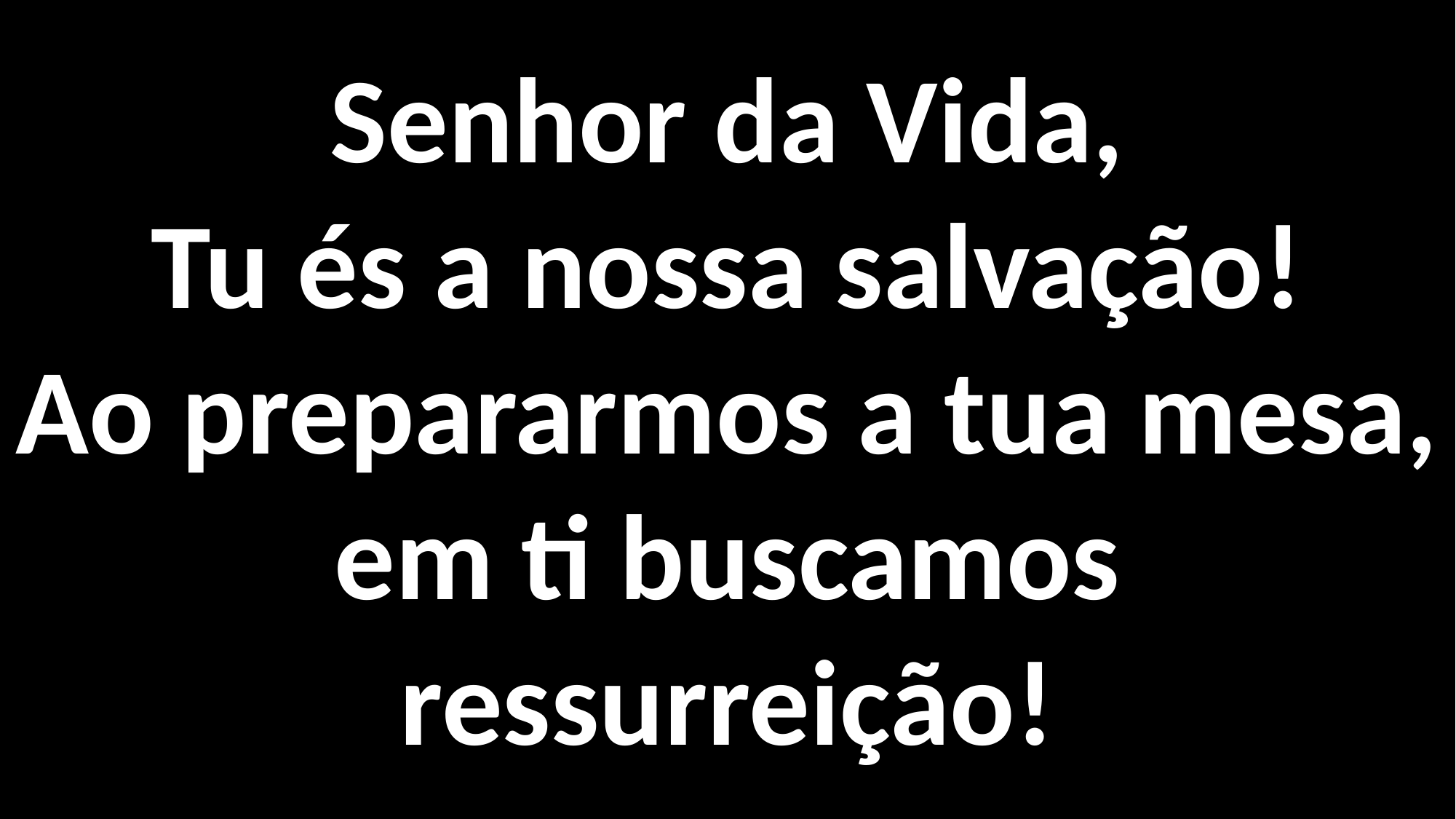

Senhor da Vida,
Tu és a nossa salvação!
Ao prepararmos a tua mesa,
em ti buscamos ressurreição!